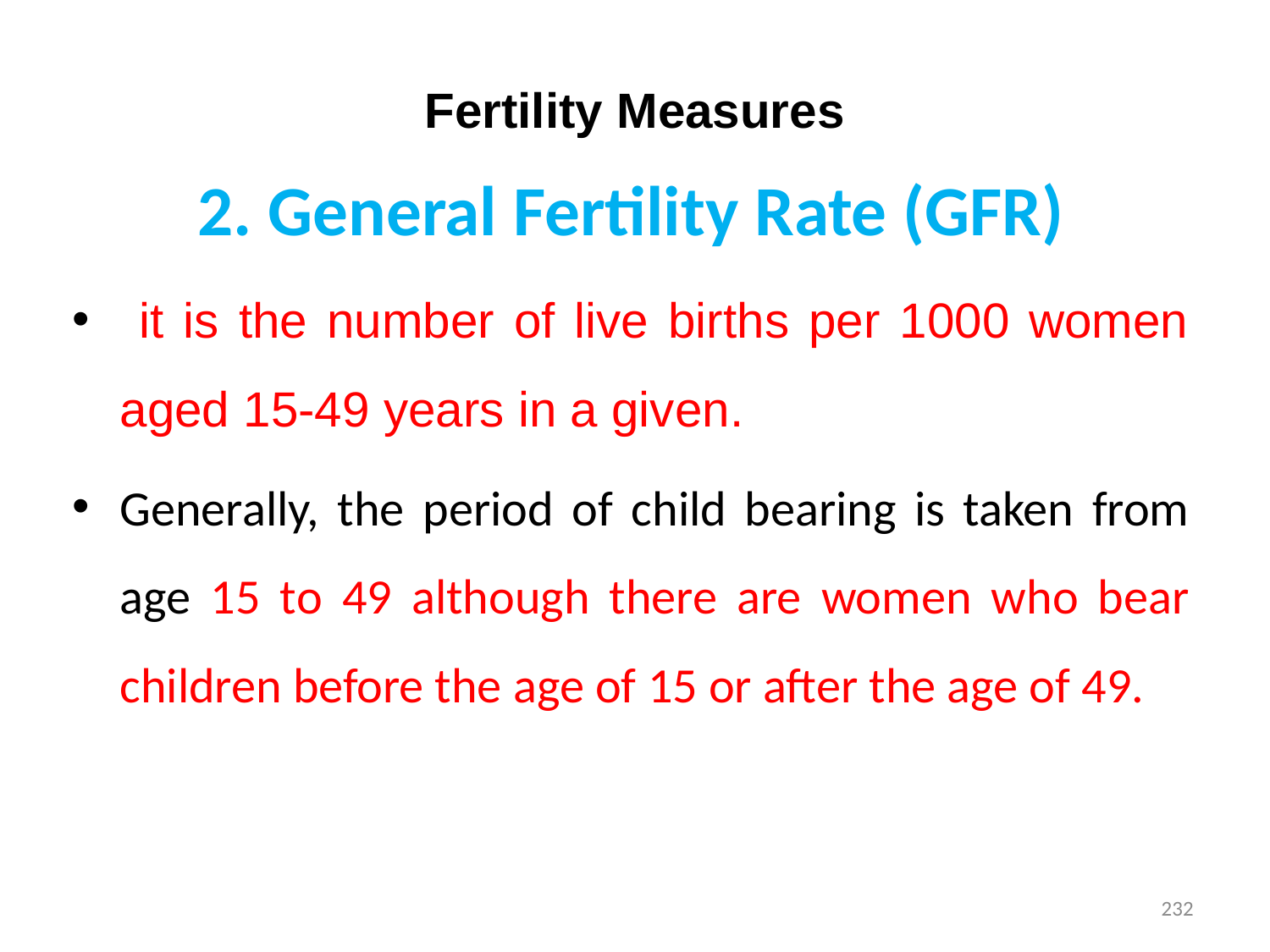

# Fertility Measures
2. General Fertility Rate (GFR)
 it is the number of live births per 1000 women aged 15-49 years in a given.
Generally, the period of child bearing is taken from age 15 to 49 although there are women who bear children before the age of 15 or after the age of 49.

232